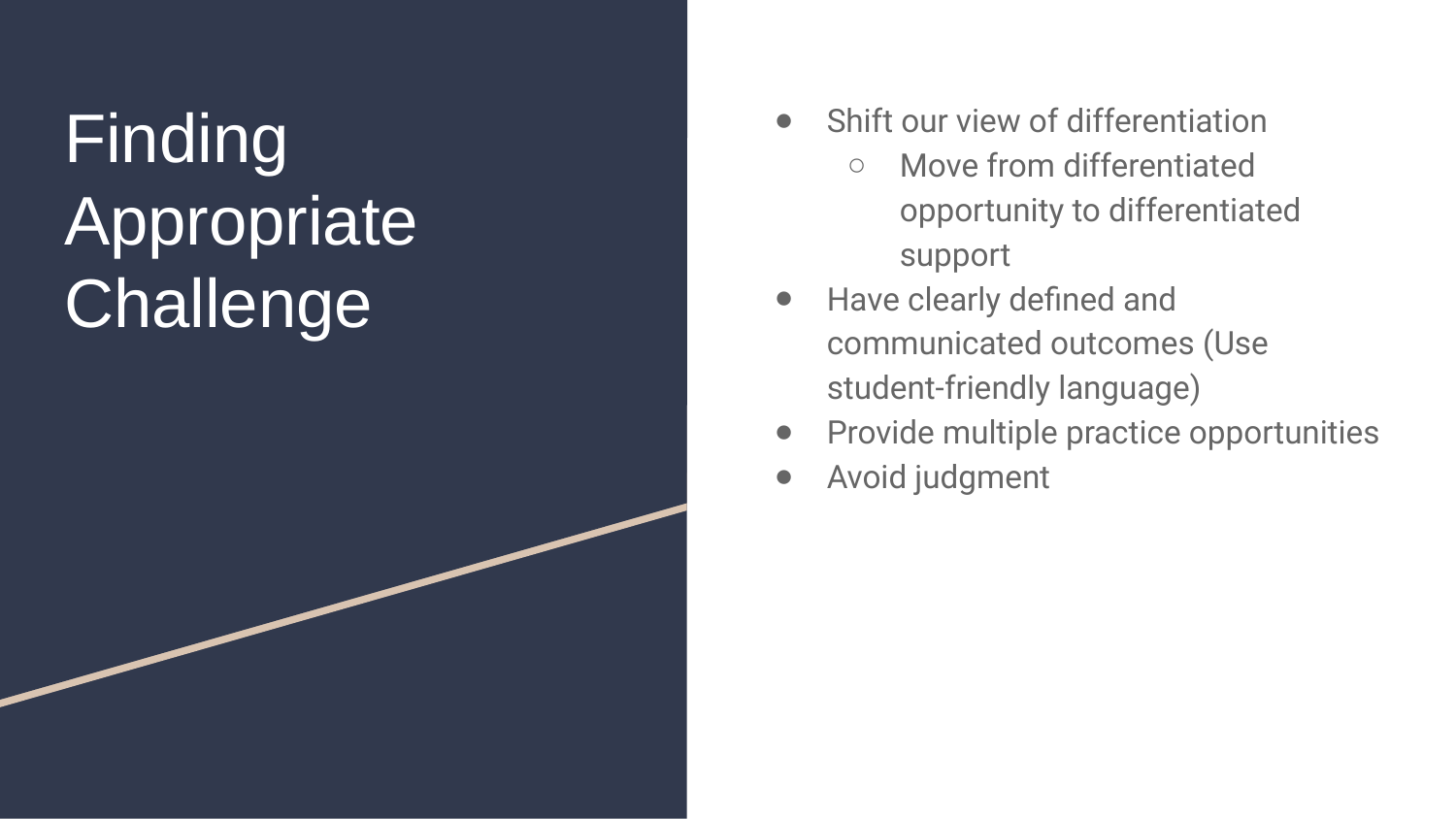

# Finding Appropriate Challenge
Shift our view of differentiation
Move from differentiated opportunity to differentiated support
Have clearly defined and communicated outcomes (Use student-friendly language)
Provide multiple practice opportunities
Avoid judgment